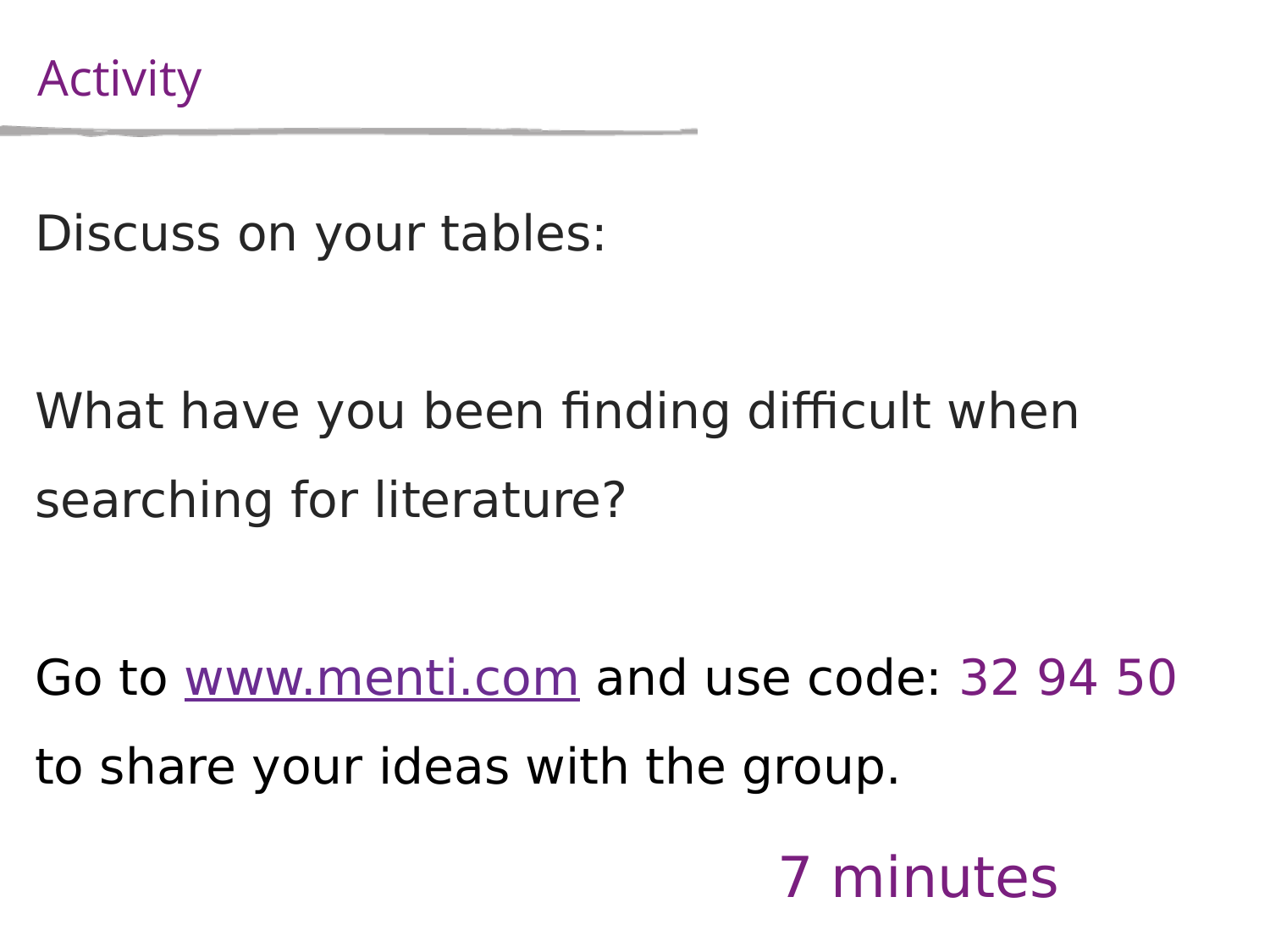

# Activity
Discuss on your tables:

What have you been finding difficult when searching for literature?

Go to www.menti.com and use code: 32 94 50 to share your ideas with the group.

7 minutes